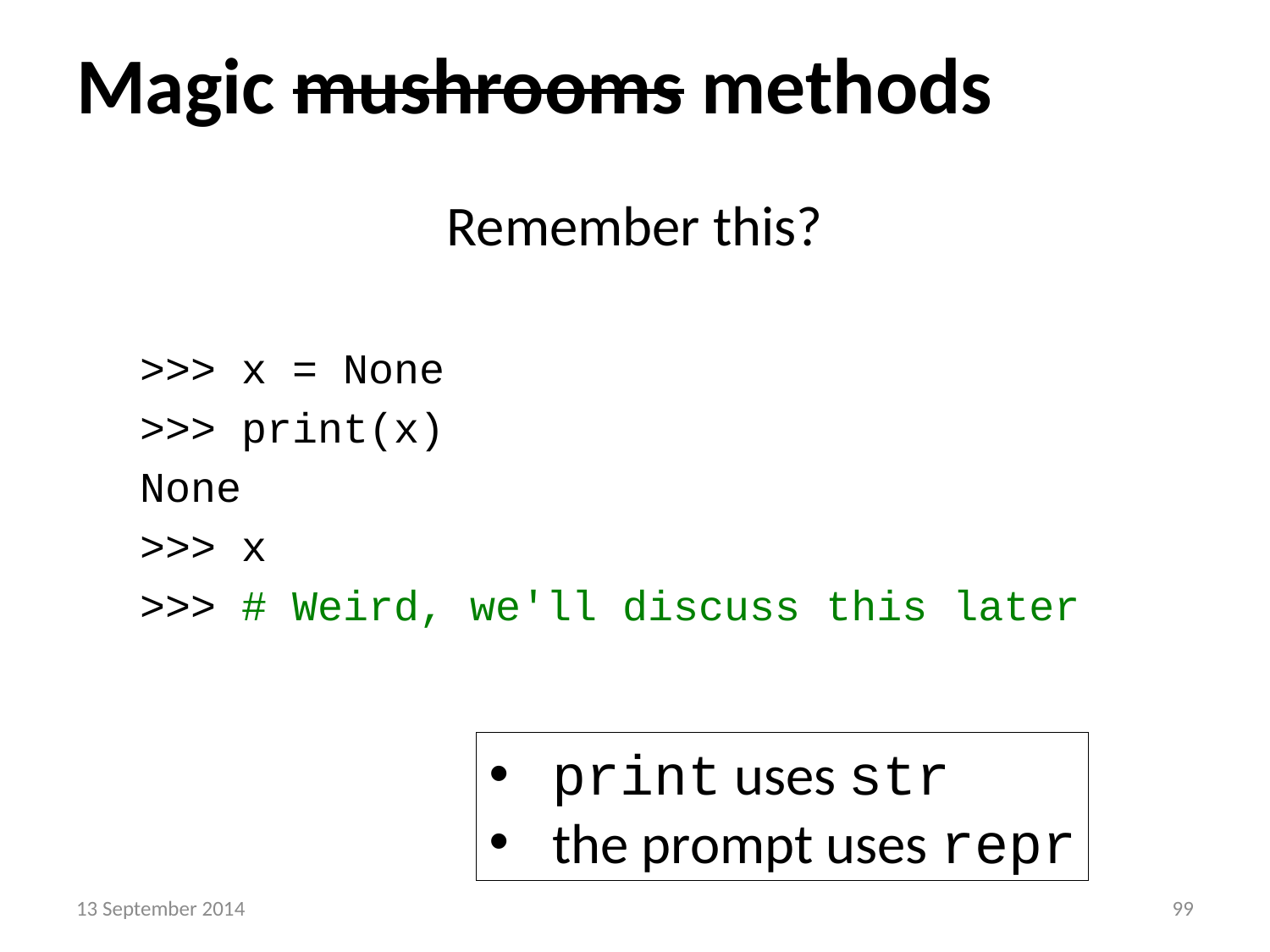

# Magic mushrooms methods
Remember this?

>>> x = None
>>> print(x)
None
>>> x
>>> # Weird, we'll discuss this later

print uses str
the prompt uses repr
13 September 2014
99